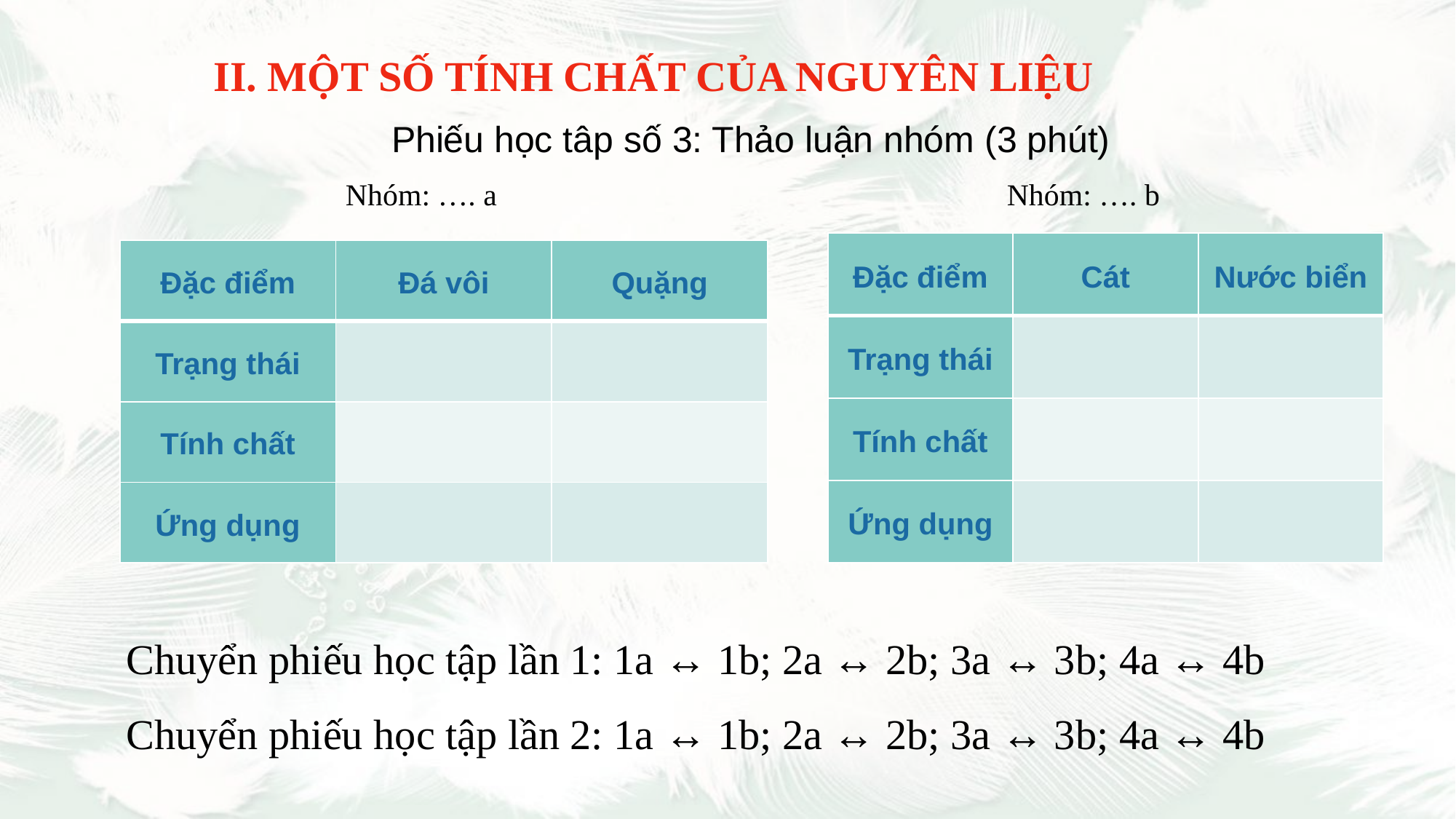

II. MỘT SỐ TÍNH CHẤT CỦA NGUYÊN LIỆU
Phiếu học tâp số 3: Thảo luận nhóm (3 phút)
Nhóm: …. a
Nhóm: …. b
| Đặc điểm | Cát | Nước biển |
| --- | --- | --- |
| Trạng thái |  |  |
| Tính chất |  |  |
| Ứng dụng |  |  |
| Đặc điểm | Đá vôi | Quặng |
| --- | --- | --- |
| Trạng thái |  |  |
| Tính chất |  |  |
| Ứng dụng |  |  |
Chuyển phiếu học tập lần 1: 1a ↔ 1b; 2a ↔ 2b; 3a ↔ 3b; 4a ↔ 4b
Chuyển phiếu học tập lần 2: 1a ↔ 1b; 2a ↔ 2b; 3a ↔ 3b; 4a ↔ 4b